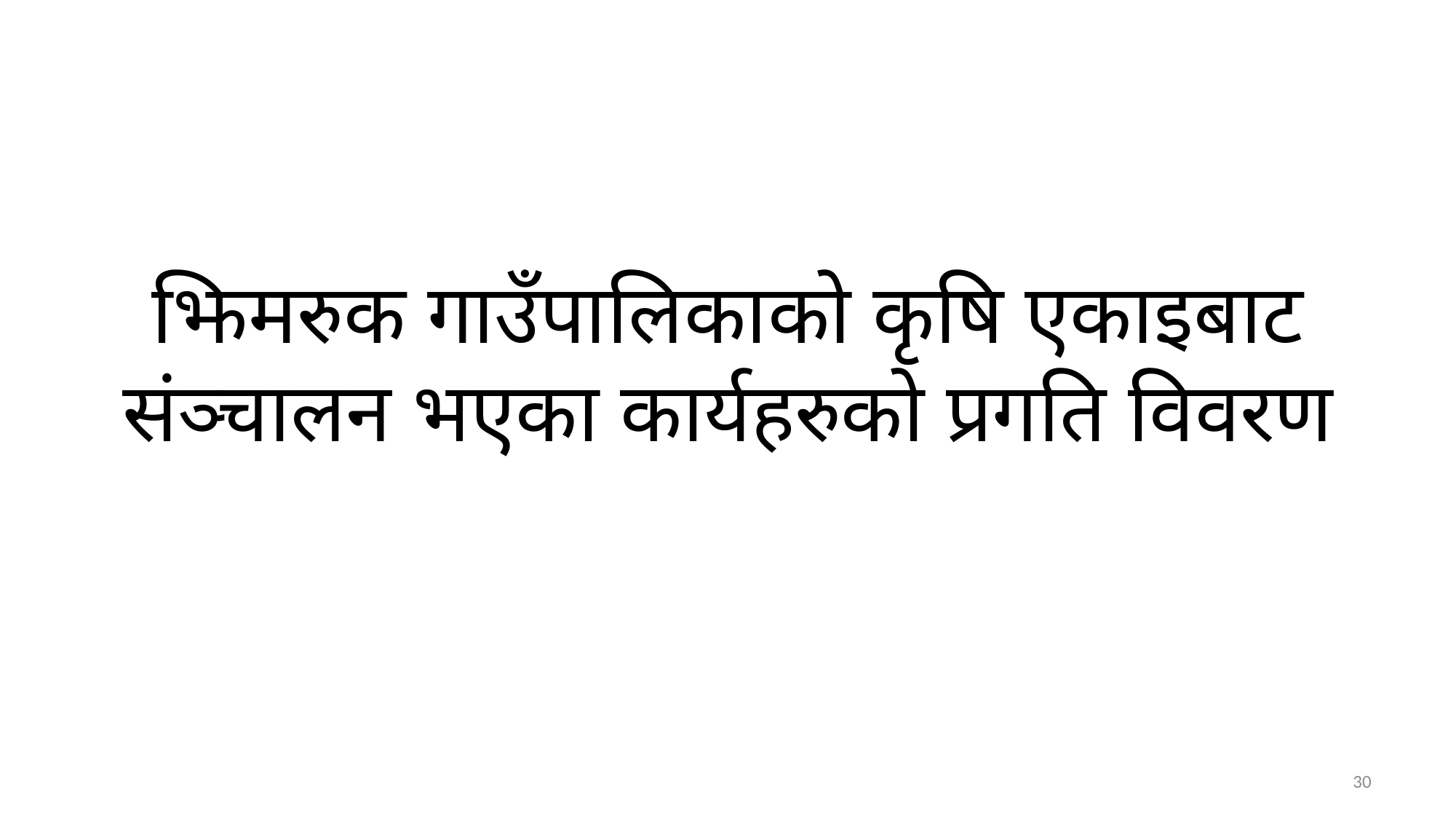

# झिमरुक गाउँपालिकाको कृषि एकाइबाट संञ्चालन भएका कार्यहरुको प्रगति विवरण
30